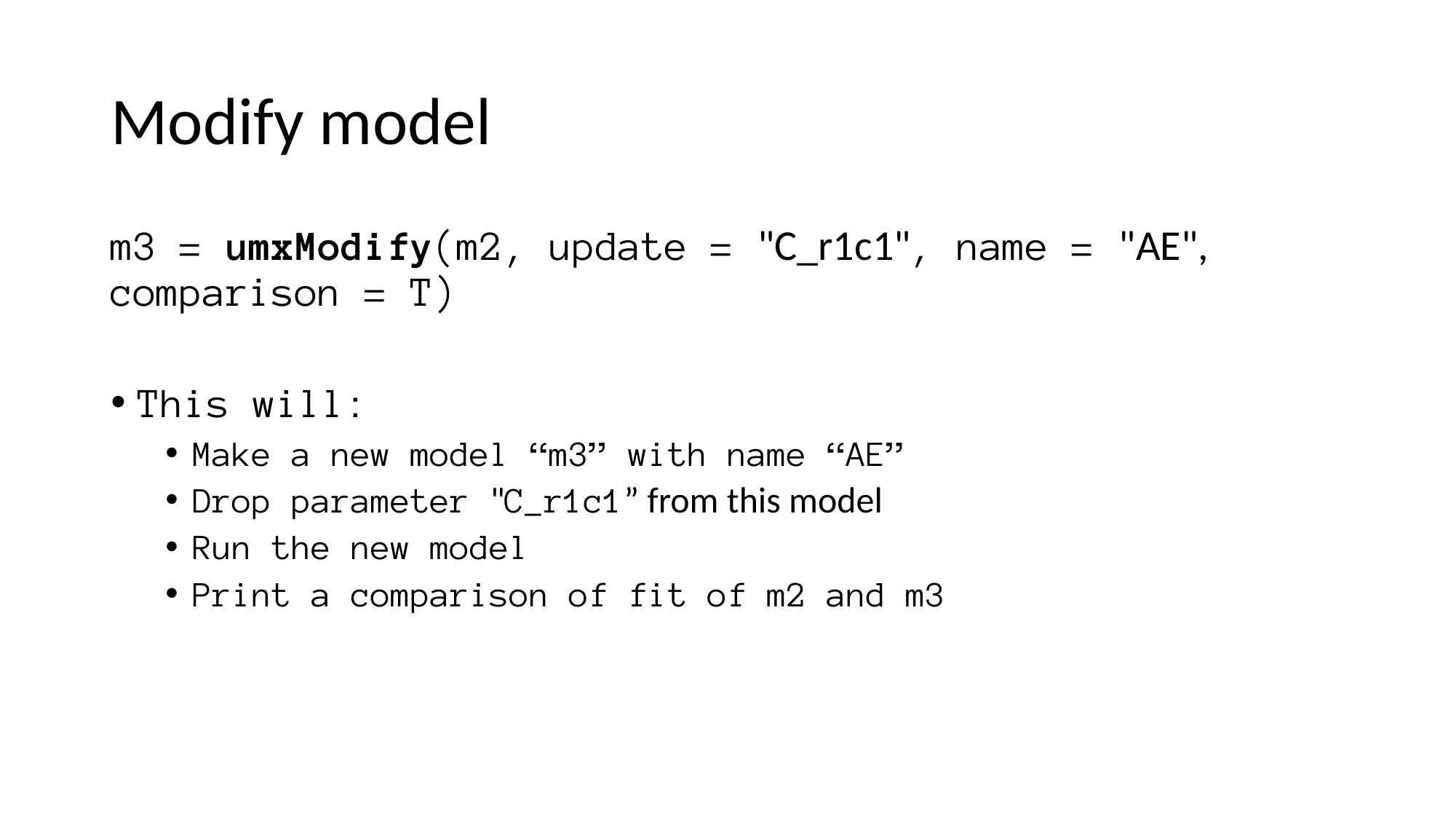

# Modify model
m3 = umxModify(m2, update = "C_r1c1", name = "AE", comparison = T)
This will:
Make a new model “m3” with name “AE”
Drop parameter "C_r1c1” from this model
Run the new model
Print a comparison of fit of m2 and m3